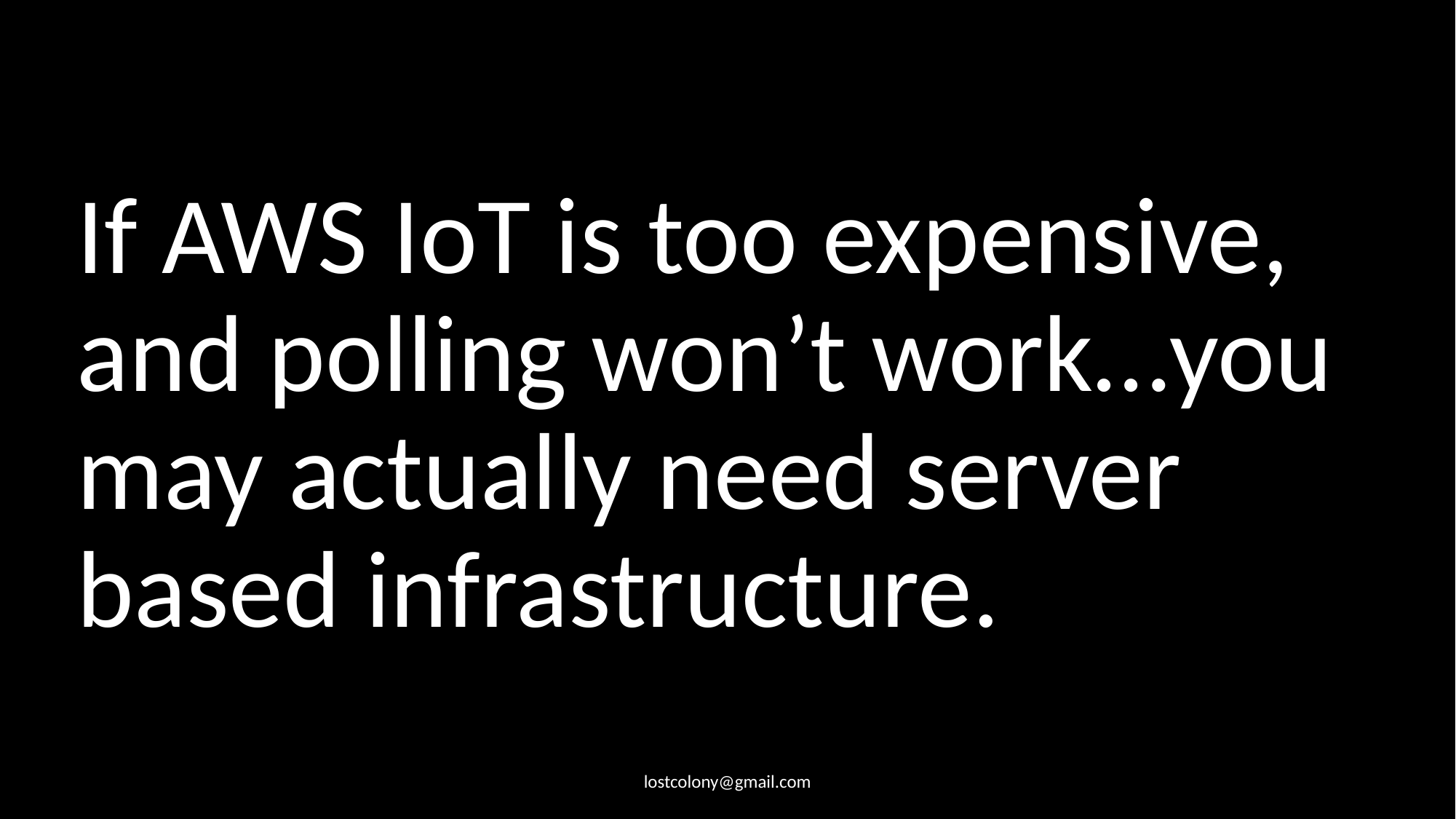

# If AWS IoT is too expensive, and polling won’t work…you may actually need server based infrastructure.
lostcolony@gmail.com